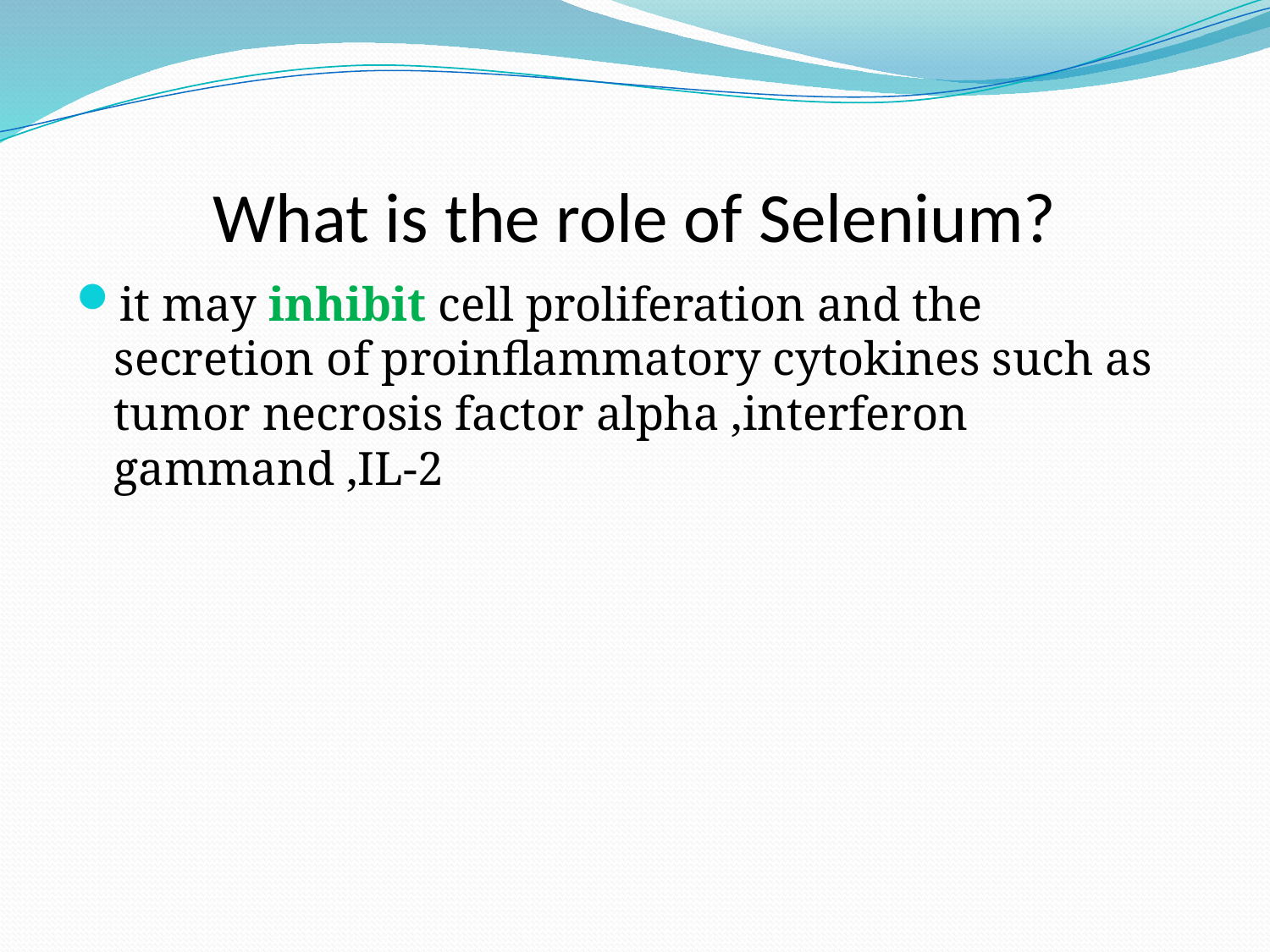

# What is the role of Selenium?
it may inhibit cell proliferation and the secretion of proinflammatory cytokines such as tumor necrosis factor alpha ,interferon gammand ,IL-2